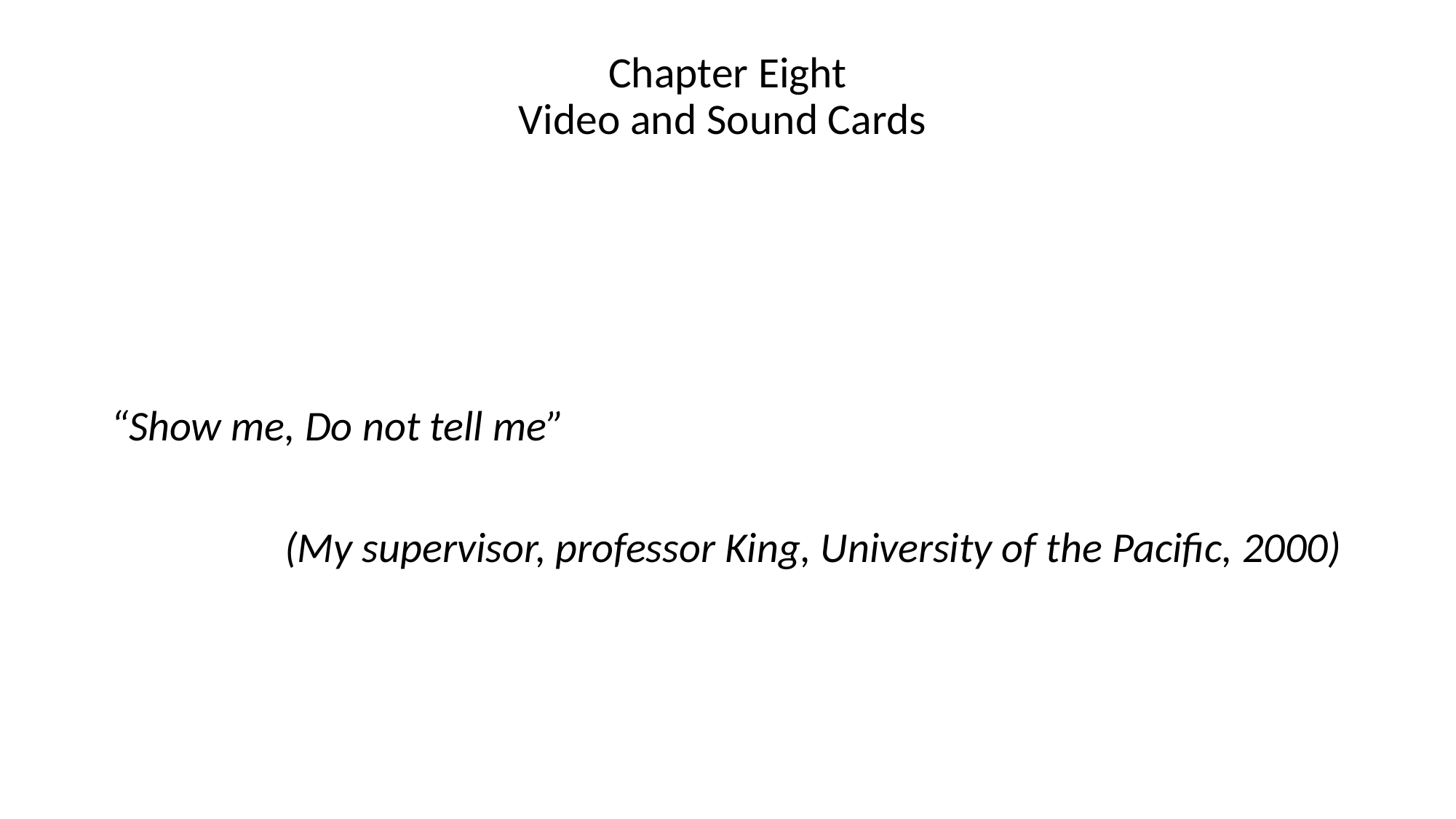

# Chapter Eight Video and Sound Cards

“Show me, Do not tell me”

                  (My supervisor, professor King, University of the Pacific, 2000)